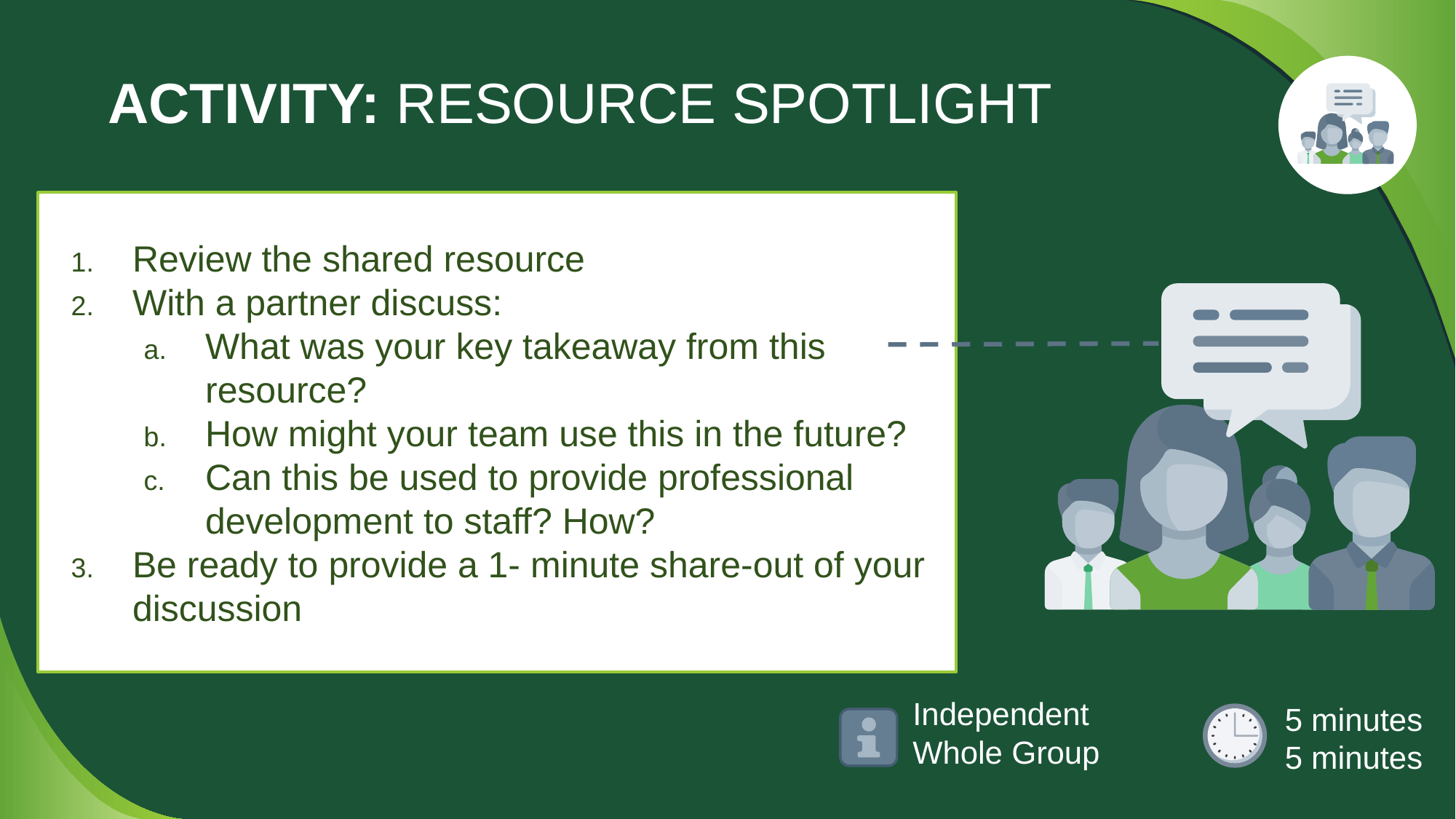

# ACTIVITY: RESOURCE SPOTLIGHT

Review the shared resource
With a partner discuss:
What was your key takeaway from this resource?
How might your team use this in the future?
Can this be used to provide professional development to staff? How?
Be ready to provide a 1- minute share-out of your discussion

5 minutes
5 minutes
Independent
Whole Group